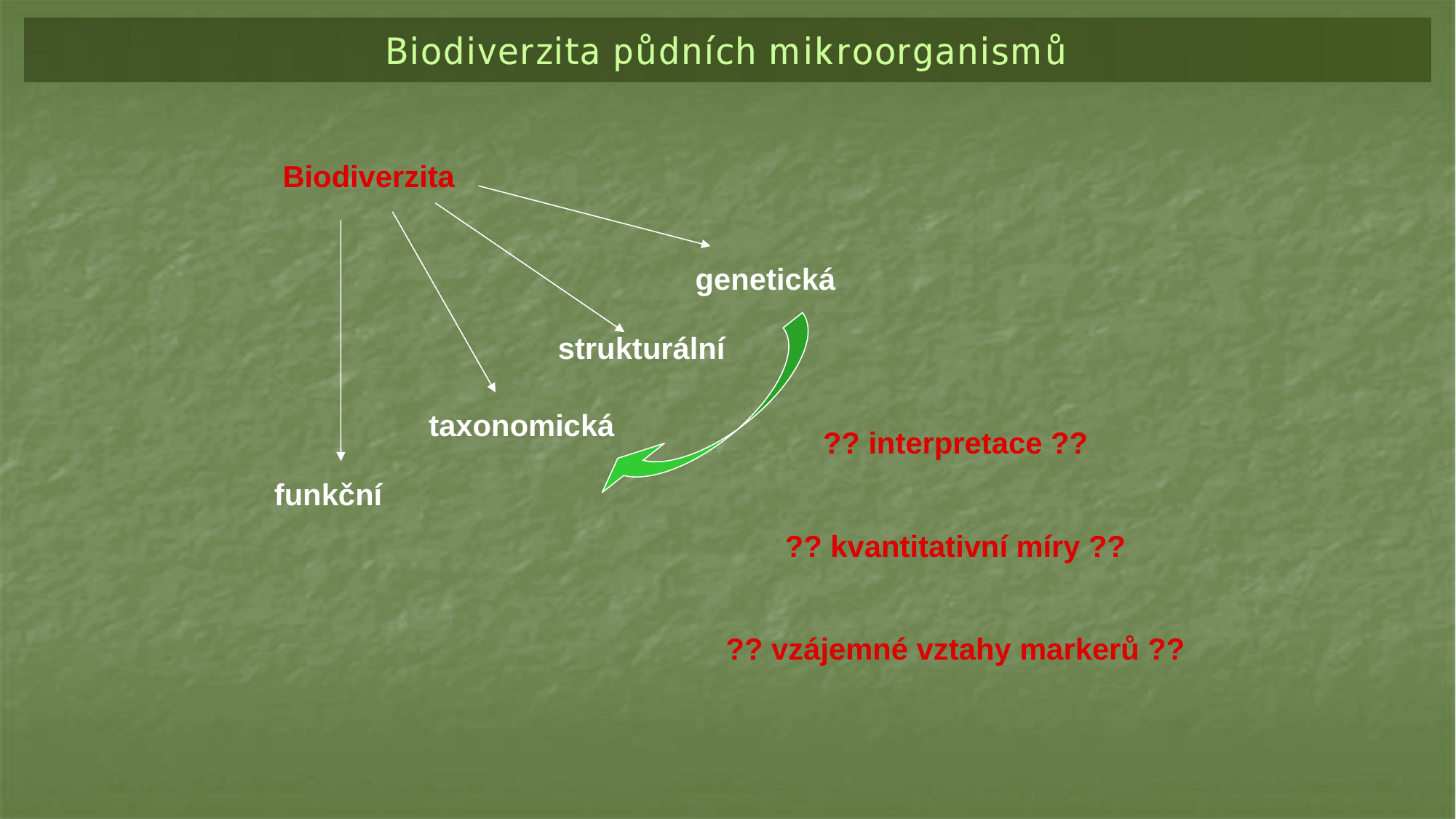

# Biodiverzita půdních mikroorganismů
Biodiverzita

genetická

strukturální
taxonomická
?? interpretace ??

?? kvantitativní míry ??

?? vzájemné vztahy markerů ??
funkční